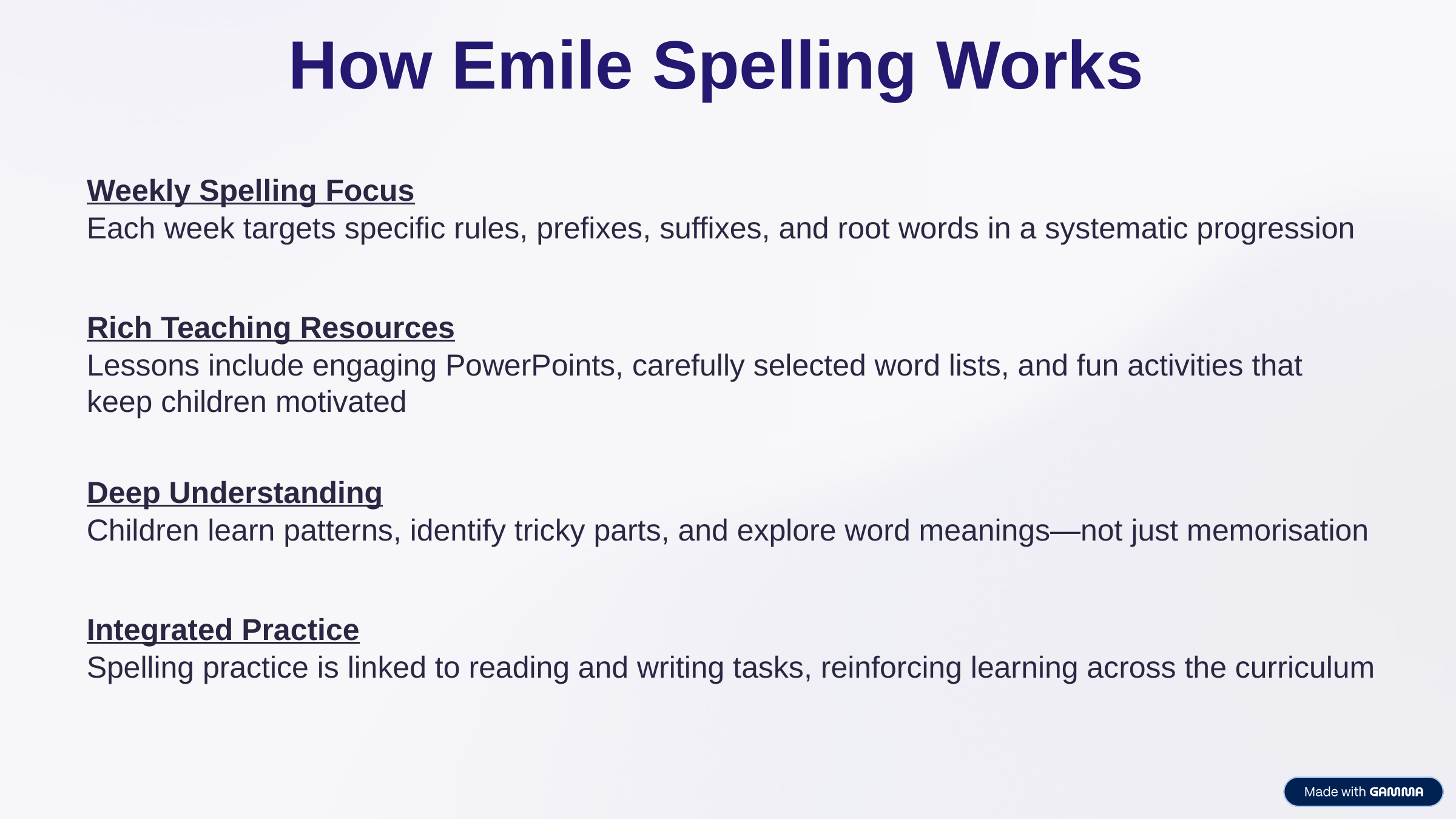

How Emile Spelling Works
Weekly Spelling Focus
Each week targets specific rules, prefixes, suffixes, and root words in a systematic progression
Rich Teaching Resources
Lessons include engaging PowerPoints, carefully selected word lists, and fun activities that keep children motivated
Deep Understanding
Children learn patterns, identify tricky parts, and explore word meanings—not just memorisation
Integrated Practice
Spelling practice is linked to reading and writing tasks, reinforcing learning across the curriculum